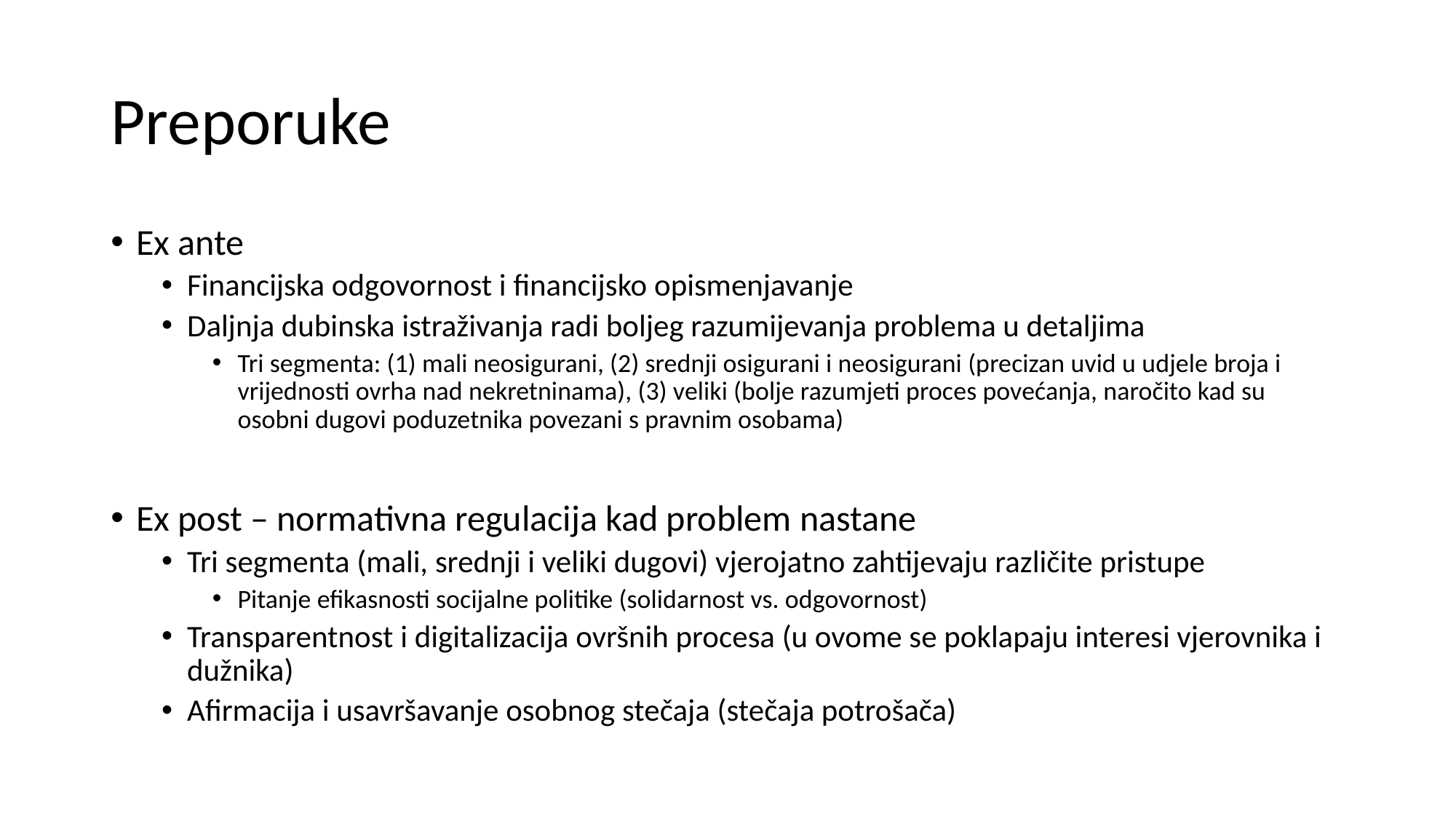

# Preporuke
Ex ante
Financijska odgovornost i financijsko opismenjavanje
Daljnja dubinska istraživanja radi boljeg razumijevanja problema u detaljima
Tri segmenta: (1) mali neosigurani, (2) srednji osigurani i neosigurani (precizan uvid u udjele broja i vrijednosti ovrha nad nekretninama), (3) veliki (bolje razumjeti proces povećanja, naročito kad su osobni dugovi poduzetnika povezani s pravnim osobama)

Ex post – normativna regulacija kad problem nastane
Tri segmenta (mali, srednji i veliki dugovi) vjerojatno zahtijevaju različite pristupe
Pitanje efikasnosti socijalne politike (solidarnost vs. odgovornost)
Transparentnost i digitalizacija ovršnih procesa (u ovome se poklapaju interesi vjerovnika i dužnika)
Afirmacija i usavršavanje osobnog stečaja (stečaja potrošača)